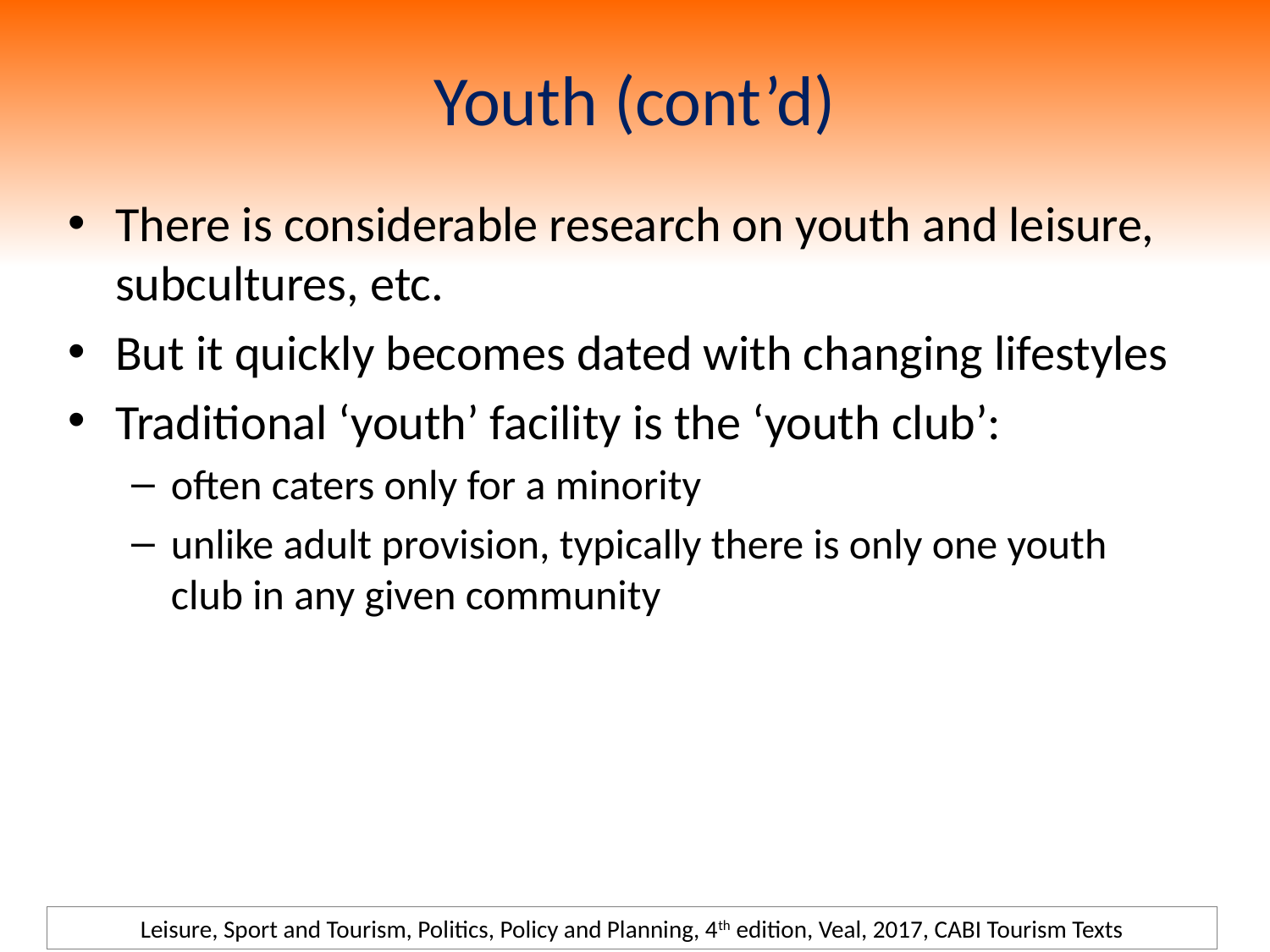

# Youth (cont’d)
There is considerable research on youth and leisure, subcultures, etc.
But it quickly becomes dated with changing lifestyles
Traditional ‘youth’ facility is the ‘youth club’:
often caters only for a minority
unlike adult provision, typically there is only one youth club in any given community
Leisure, Sport and Tourism, Politics, Policy and Planning, 4th edition, Veal, 2017, CABI Tourism Texts